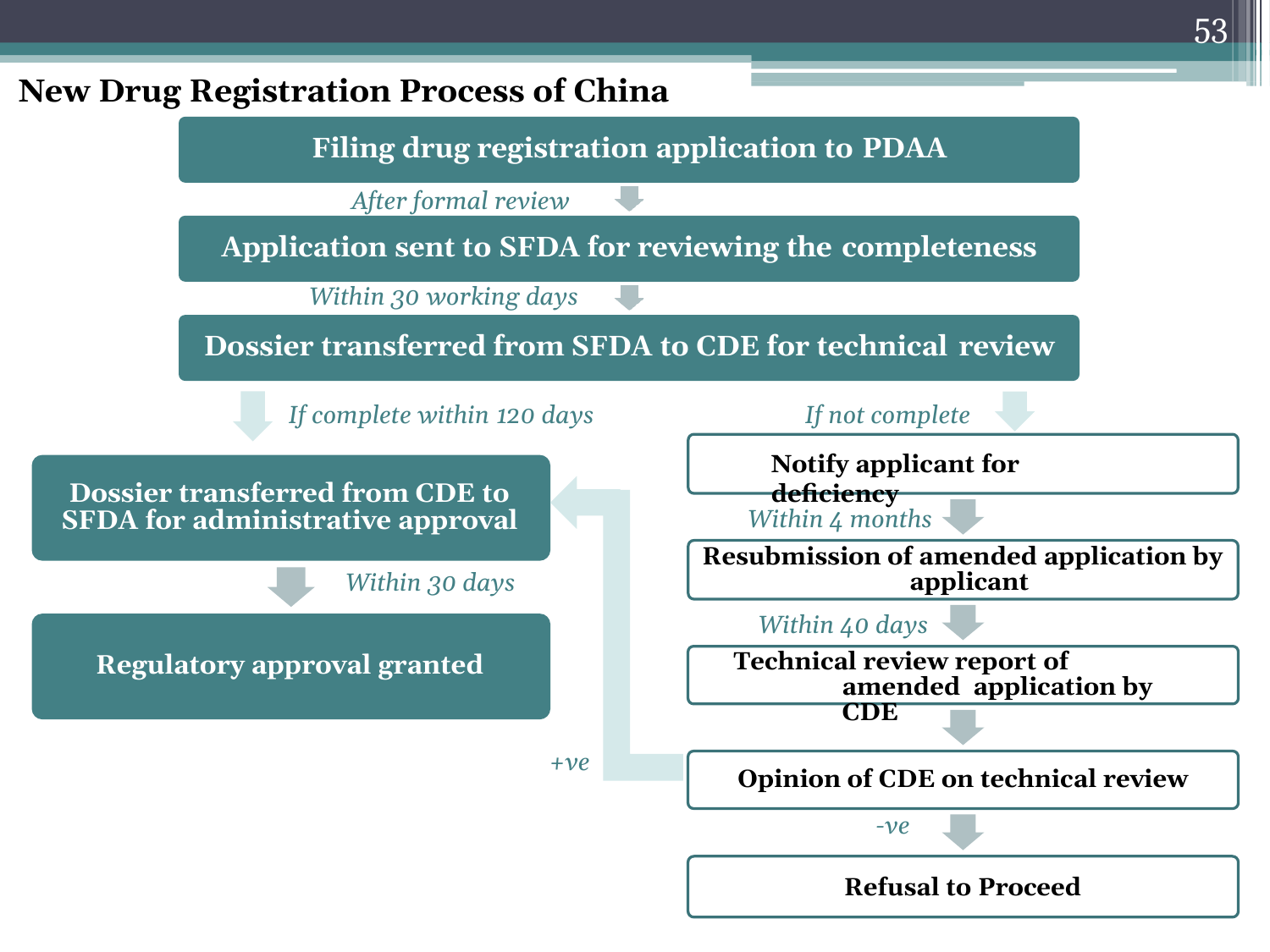

53
# New Drug Registration Process of China

Filing drug registration application to PDAA
After formal review
Application sent to SFDA for reviewing the completeness
Within 30 working days
Dossier transferred from SFDA to CDE for technical review

If complete within 120 days	If not complete
Notify applicant for deficiency

Dossier transferred from CDE to  SFDA for administrative approval

Within 4 months
Resubmission of amended application by  applicant
Within 30 days

Within 40 days

Technical review report of amended  application by CDE
Regulatory approval granted

+ve
Opinion of CDE on technical review
-ve

Refusal to Proceed